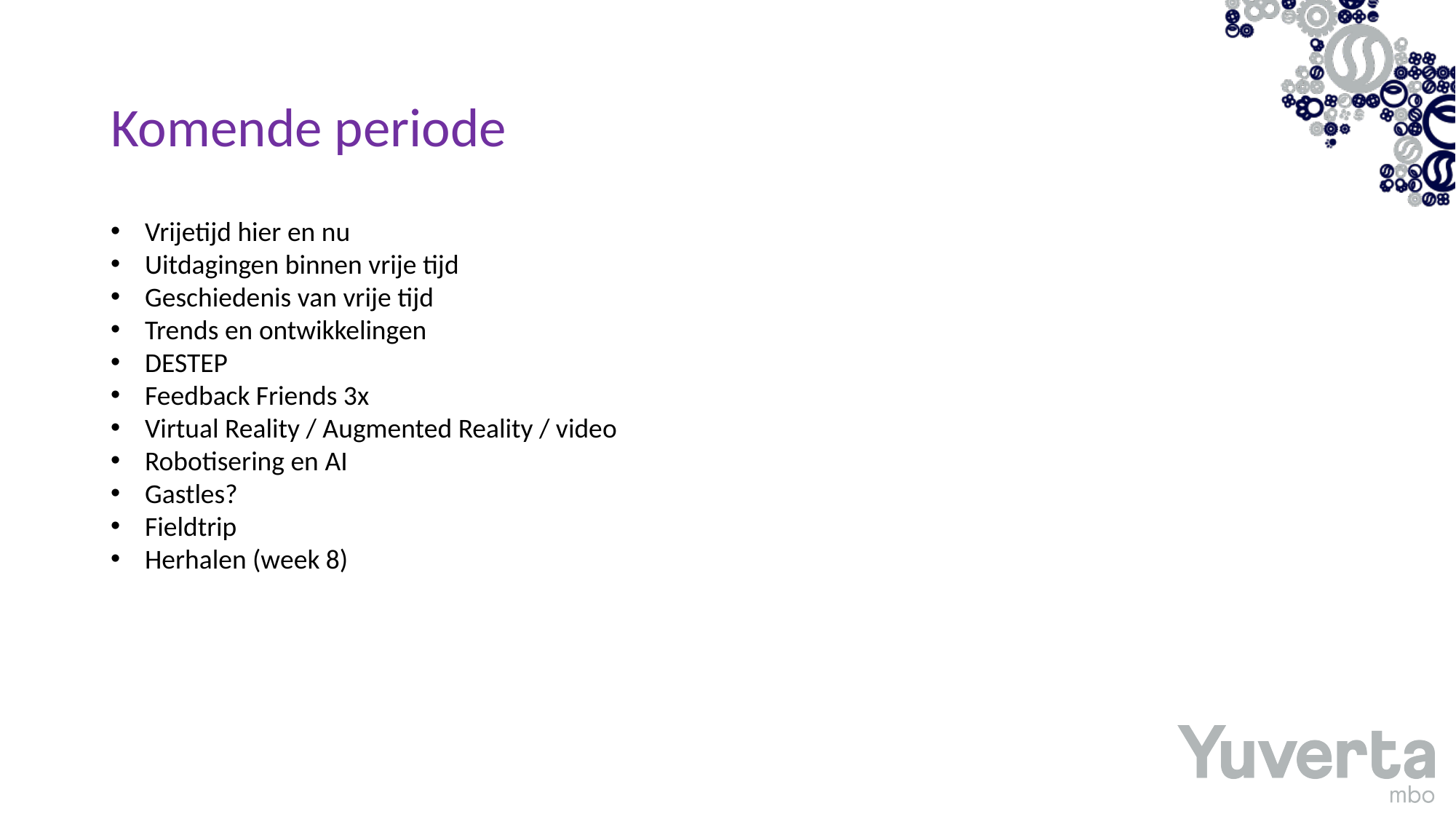

# Komende periode
Vrijetijd hier en nu
Uitdagingen binnen vrije tijd
Geschiedenis van vrije tijd
Trends en ontwikkelingen
DESTEP
Feedback Friends 3x
Virtual Reality / Augmented Reality / video
Robotisering en AI
Gastles?
Fieldtrip
Herhalen (week 8)